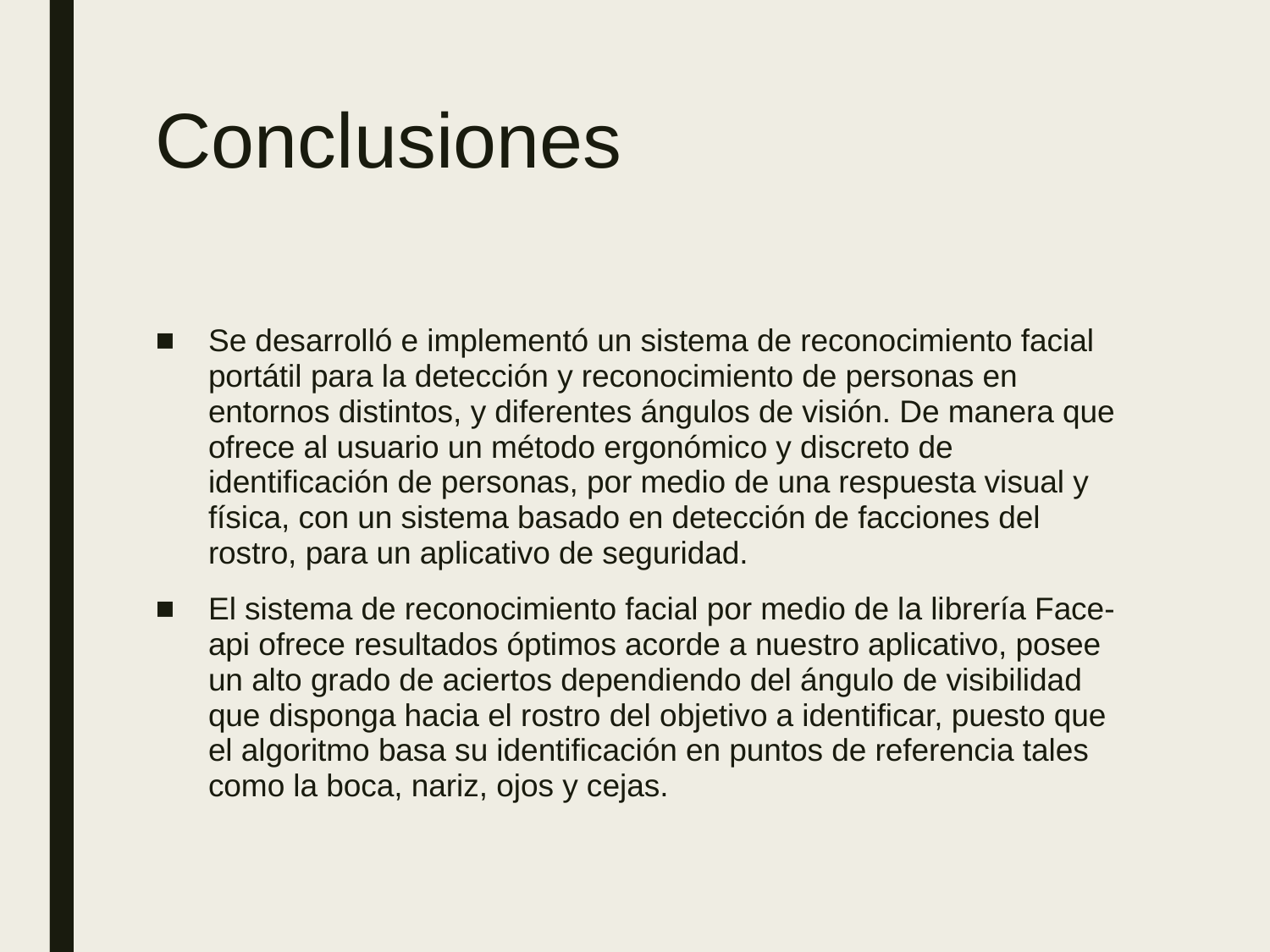

# Conclusiones
Se desarrolló e implementó un sistema de reconocimiento facial portátil para la detección y reconocimiento de personas en entornos distintos, y diferentes ángulos de visión. De manera que ofrece al usuario un método ergonómico y discreto de identificación de personas, por medio de una respuesta visual y física, con un sistema basado en detección de facciones del rostro, para un aplicativo de seguridad.
El sistema de reconocimiento facial por medio de la librería Face-api ofrece resultados óptimos acorde a nuestro aplicativo, posee un alto grado de aciertos dependiendo del ángulo de visibilidad que disponga hacia el rostro del objetivo a identificar, puesto que el algoritmo basa su identificación en puntos de referencia tales como la boca, nariz, ojos y cejas.